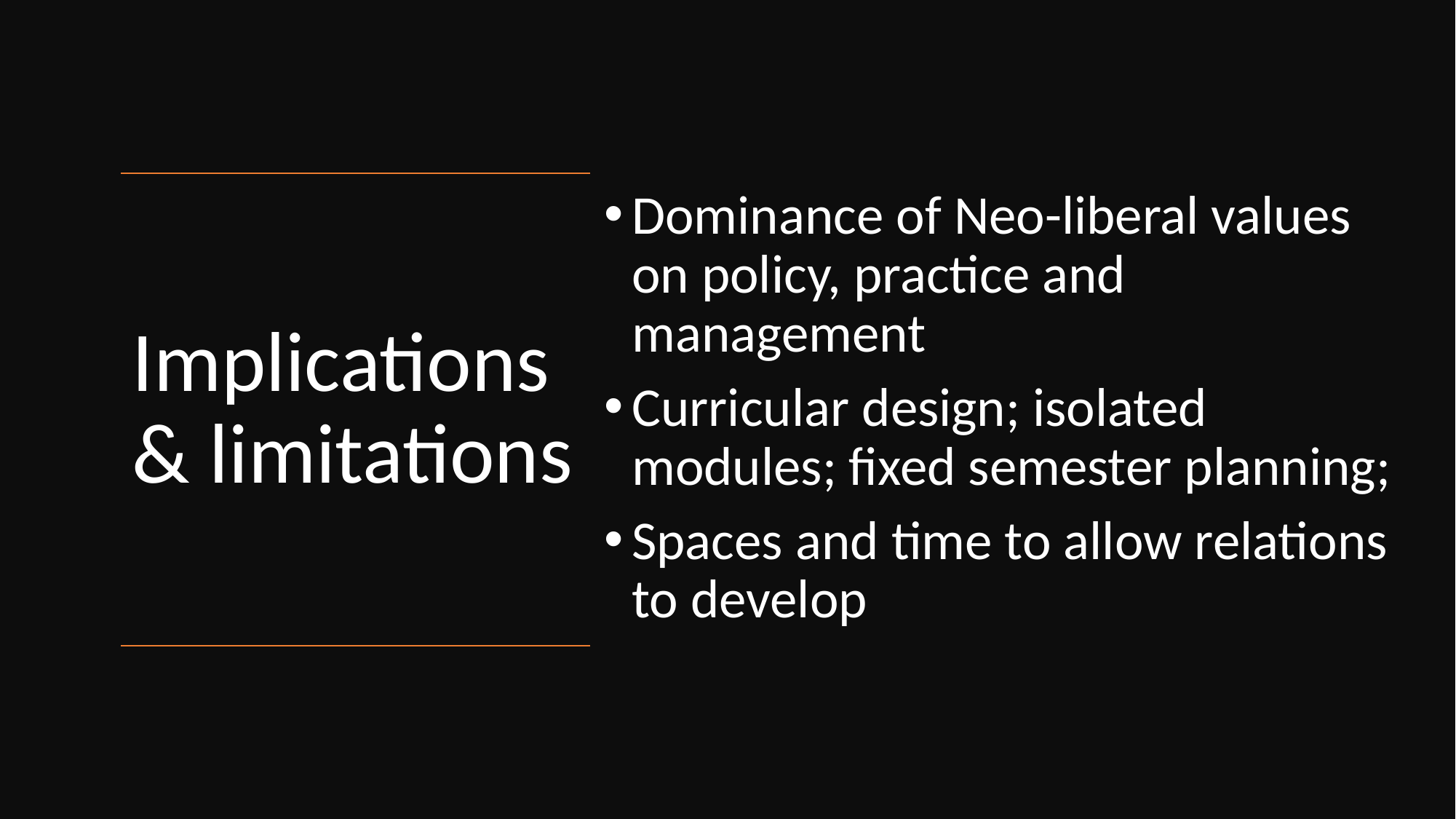

Dominance of Neo-liberal values on policy, practice and management
Curricular design; isolated modules; fixed semester planning;
Spaces and time to allow relations to develop

# Implications & limitations